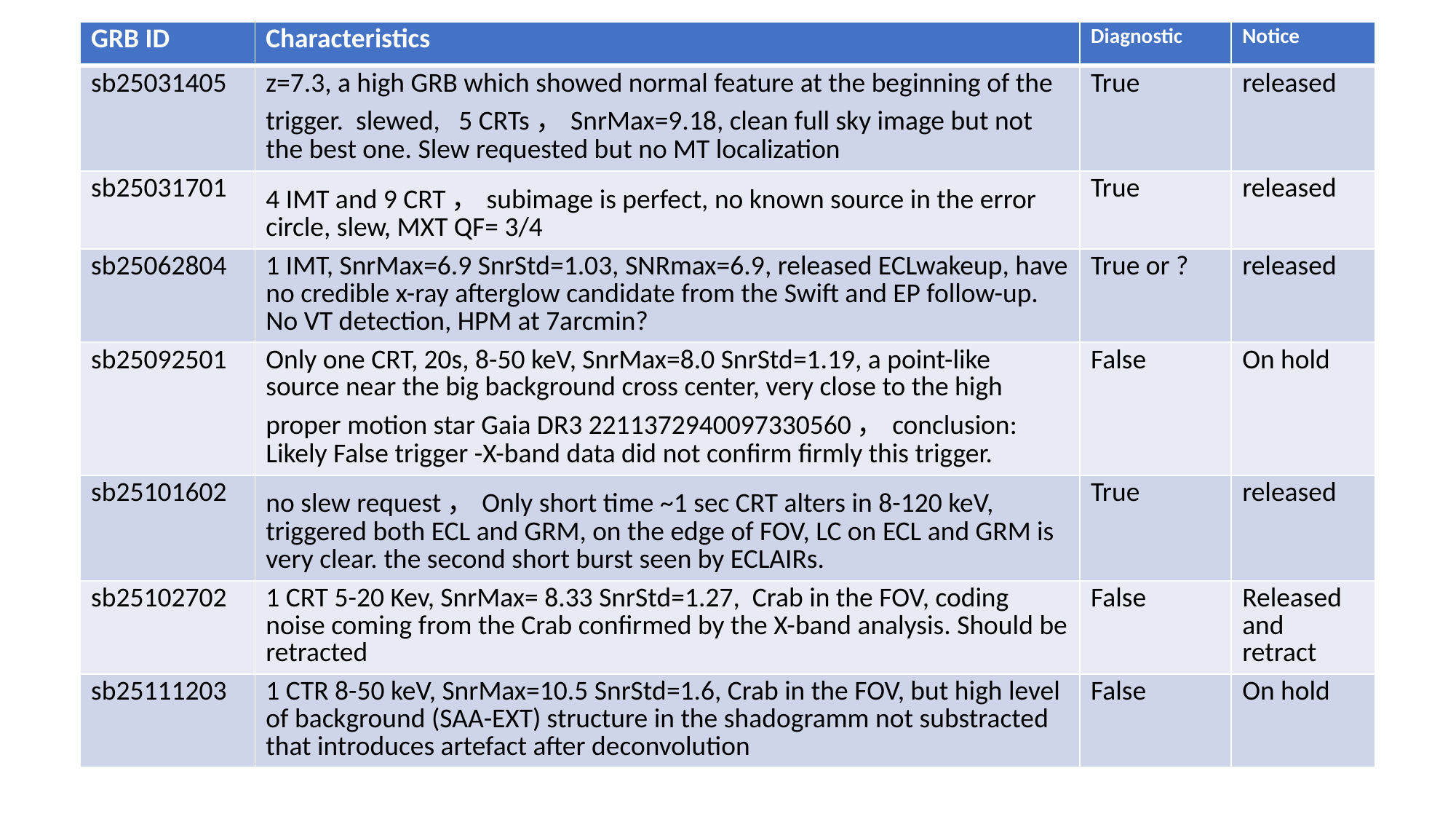

| GRB ID | Characteristics | Diagnostic | Notice |
| --- | --- | --- | --- |
| sb25031405 | z=7.3, a high GRB which showed normal feature at the beginning of the trigger. slewed, 5 CRTs，SnrMax=9.18, clean full sky image but not the best one. Slew requested but no MT localization | True | released |
| sb25031701 | 4 IMT and 9 CRT，subimage is perfect, no known source in the error circle, slew, MXT QF= 3/4 | True | released |
| sb25062804 | 1 IMT, SnrMax=6.9 SnrStd=1.03, SNRmax=6.9, released ECLwakeup, have no credible x-ray afterglow candidate from the Swift and EP follow-up. No VT detection, HPM at 7arcmin? | True or ? | released |
| sb25092501 | Only one CRT, 20s, 8-50 keV, SnrMax=8.0 SnrStd=1.19, a point-like source near the big background cross center, very close to the high proper motion star Gaia DR3 2211372940097330560，conclusion: Likely False trigger -X-band data did not confirm firmly this trigger. | False | On hold |
| sb25101602 | no slew request，Only short time ~1 sec CRT alters in 8-120 keV, triggered both ECL and GRM, on the edge of FOV, LC on ECL and GRM is very clear. the second short burst seen by ECLAIRs. | True | released |
| sb25102702 | 1 CRT 5-20 Kev, SnrMax= 8.33 SnrStd=1.27, Crab in the FOV, coding noise coming from the Crab confirmed by the X-band analysis. Should be retracted | False | Released and retract |
| sb25111203 | 1 CTR 8-50 keV, SnrMax=10.5 SnrStd=1.6, Crab in the FOV, but high level of background (SAA-EXT) structure in the shadogramm not substracted that introduces artefact after deconvolution | False | On hold |